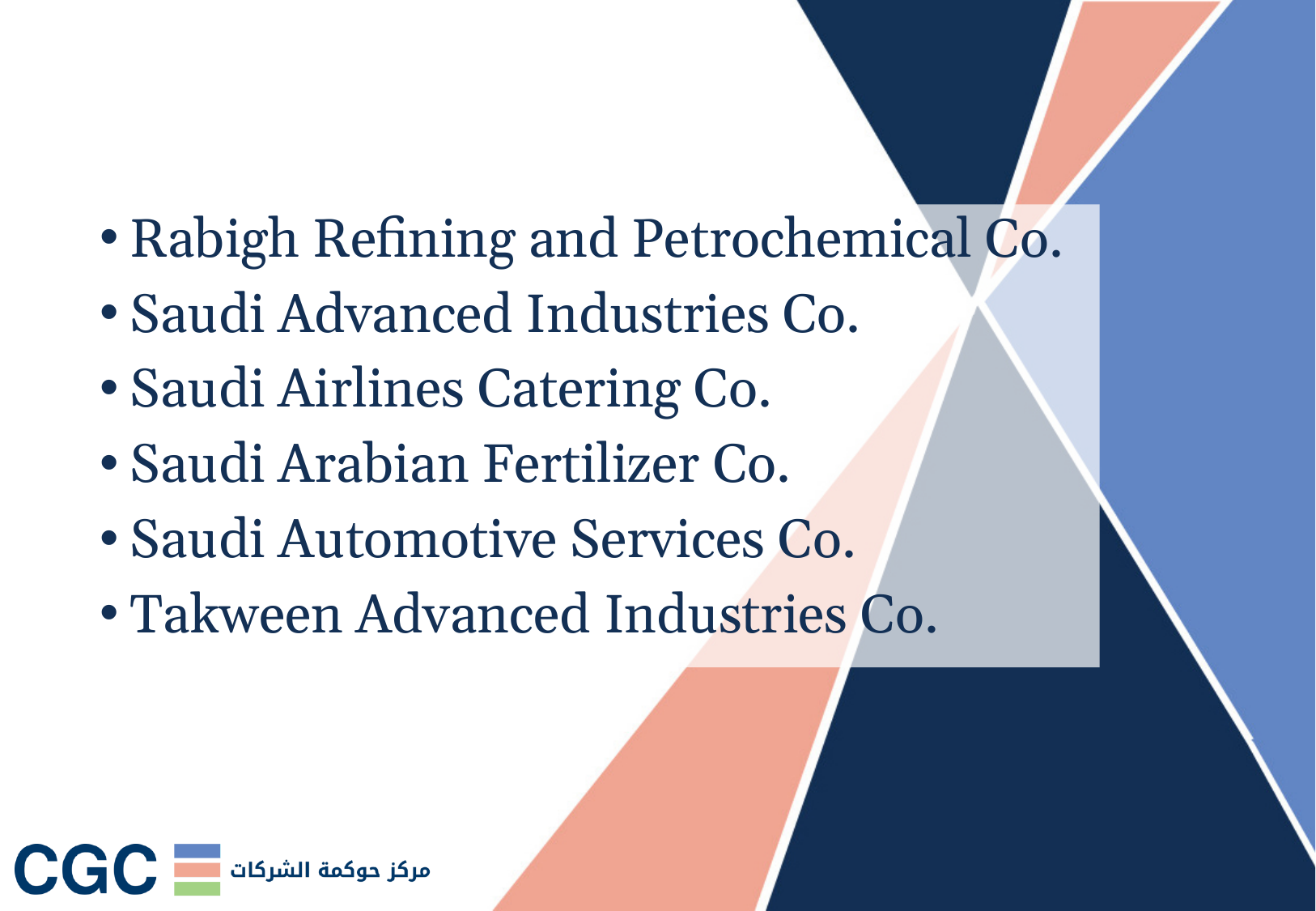

Rabigh Refining and Petrochemical Co.
Saudi Advanced Industries Co.
Saudi Airlines Catering Co.
Saudi Arabian Fertilizer Co.
Saudi Automotive Services Co.
Takween Advanced Industries Co.